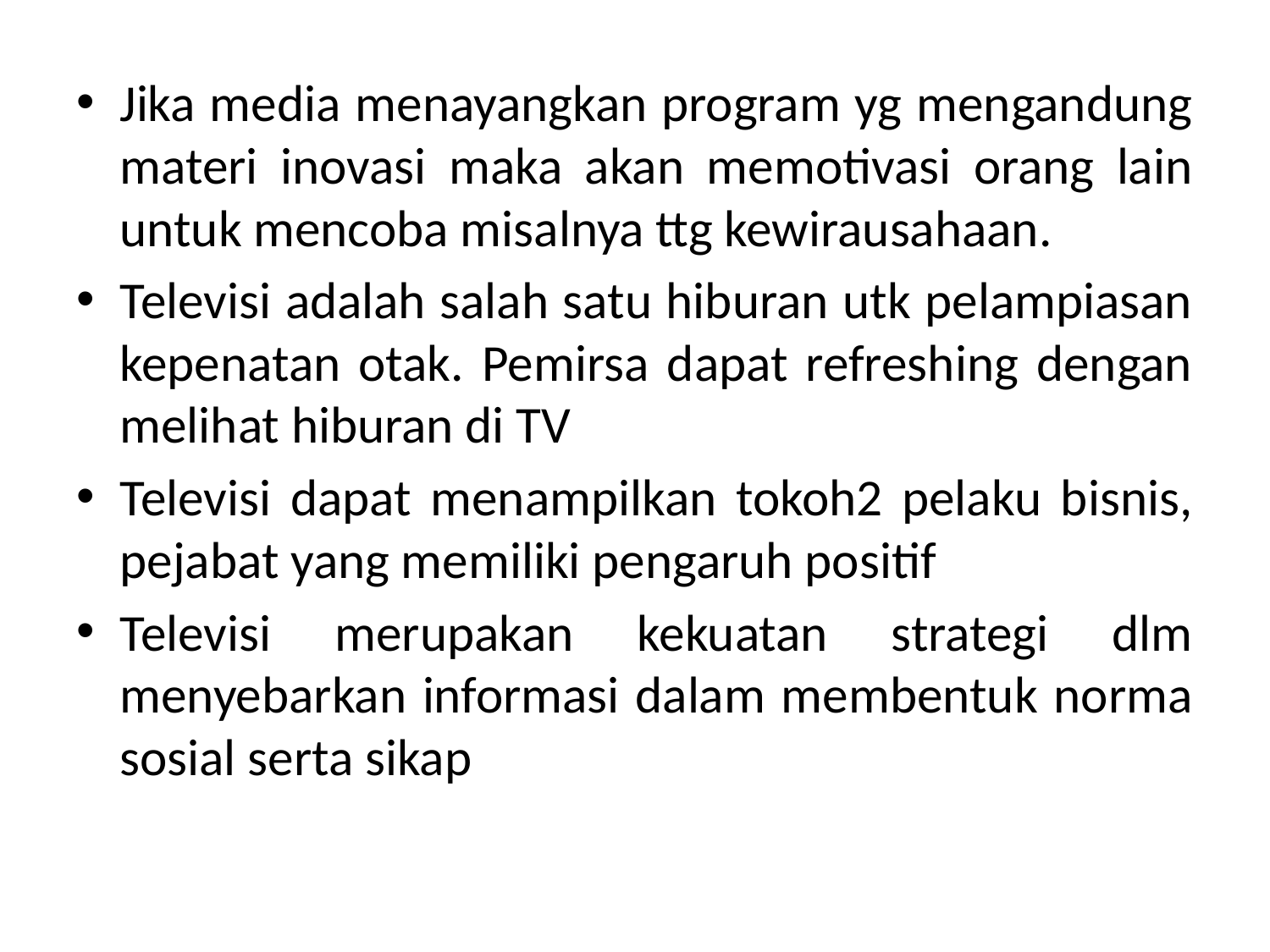

Jika media menayangkan program yg mengandung materi inovasi maka akan memotivasi orang lain untuk mencoba misalnya ttg kewirausahaan.
Televisi adalah salah satu hiburan utk pelampiasan kepenatan otak. Pemirsa dapat refreshing dengan melihat hiburan di TV
Televisi dapat menampilkan tokoh2 pelaku bisnis, pejabat yang memiliki pengaruh positif
Televisi merupakan kekuatan strategi dlm menyebarkan informasi dalam membentuk norma sosial serta sikap